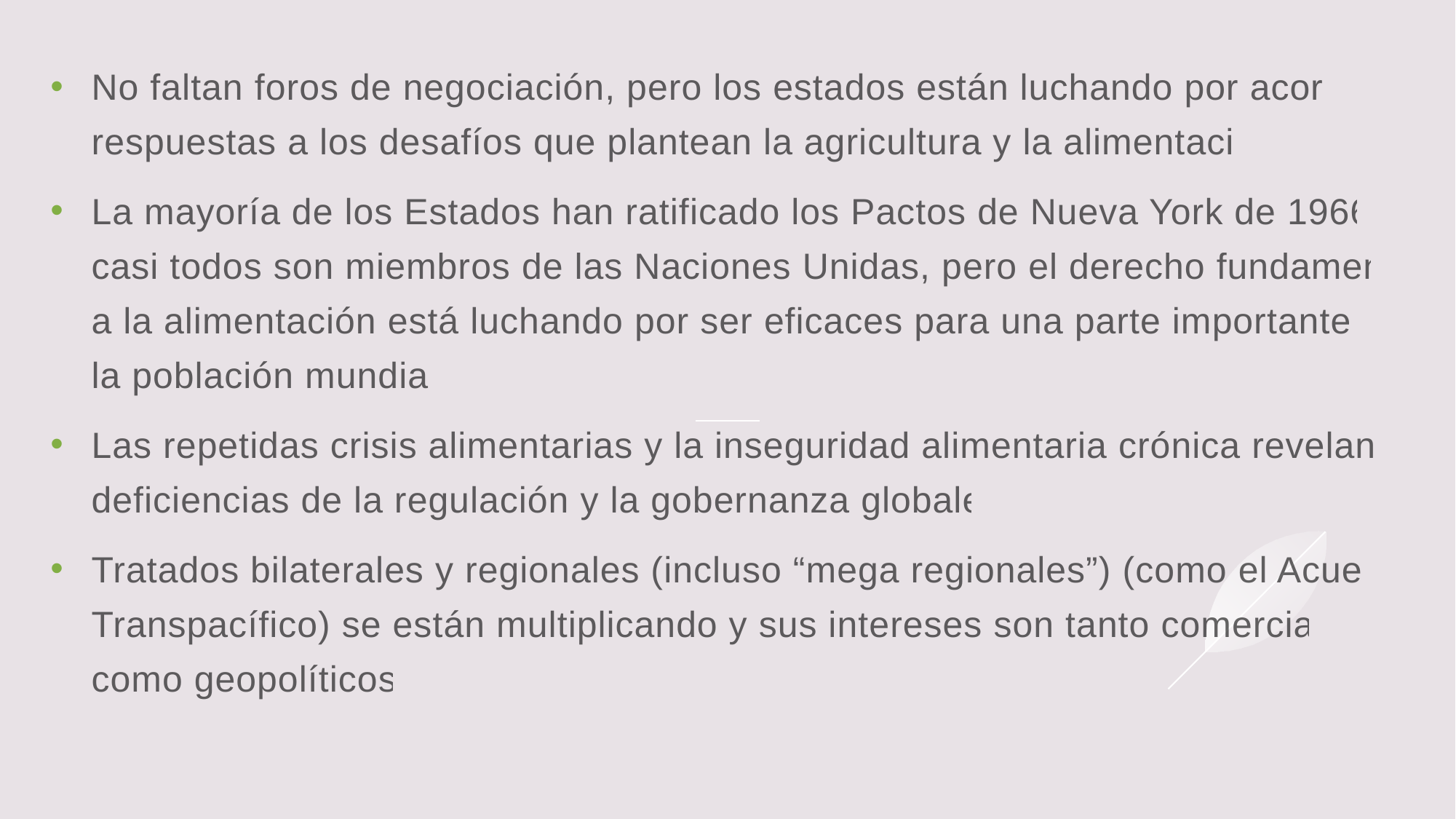

No faltan foros de negociación, pero los estados están luchando por acordar respuestas a los desafíos que plantean la agricultura y la alimentación.
La mayoría de los Estados han ratificado los Pactos de Nueva York de 1966  y casi todos son miembros de las Naciones Unidas, pero el derecho fundamental a la alimentación está luchando por ser eficaces para una parte importante de la población mundial.
Las repetidas crisis alimentarias y la inseguridad alimentaria crónica revelan las deficiencias de la regulación y la gobernanza globales.
Tratados bilaterales y regionales (incluso “mega regionales”) (como el Acuerdo Transpacífico) se están multiplicando y sus intereses son tanto comerciales como geopolíticos.